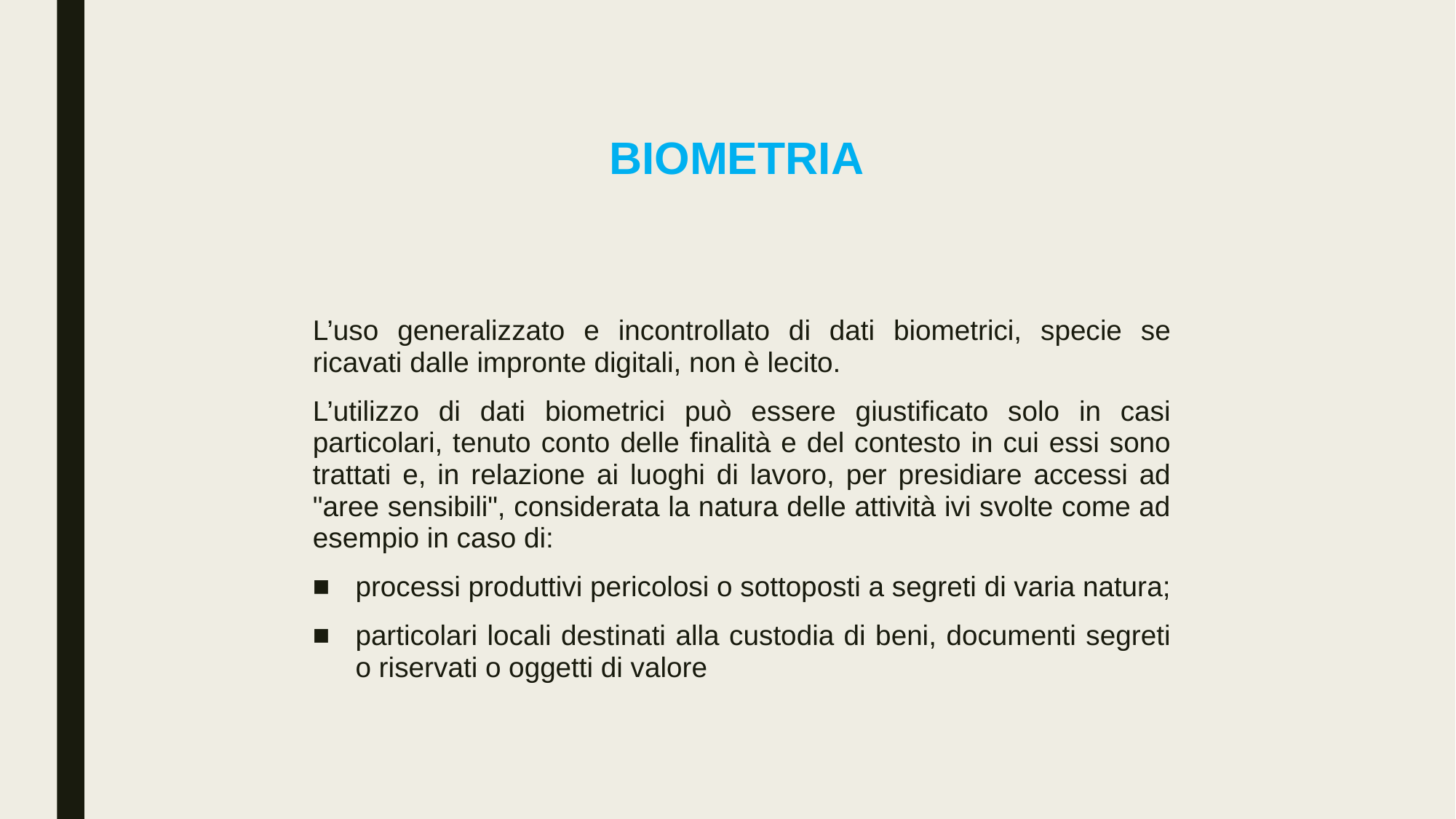

# Biometria

L’uso generalizzato e incontrollato di dati biometrici, specie se ricavati dalle impronte digitali, non è lecito.
L’utilizzo di dati biometrici può essere giustificato solo in casi particolari, tenuto conto delle finalità e del contesto in cui essi sono trattati e, in relazione ai luoghi di lavoro, per presidiare accessi ad "aree sensibili", considerata la natura delle attività ivi svolte come ad esempio in caso di:
processi produttivi pericolosi o sottoposti a segreti di varia natura;
particolari locali destinati alla custodia di beni, documenti segreti o riservati o oggetti di valore